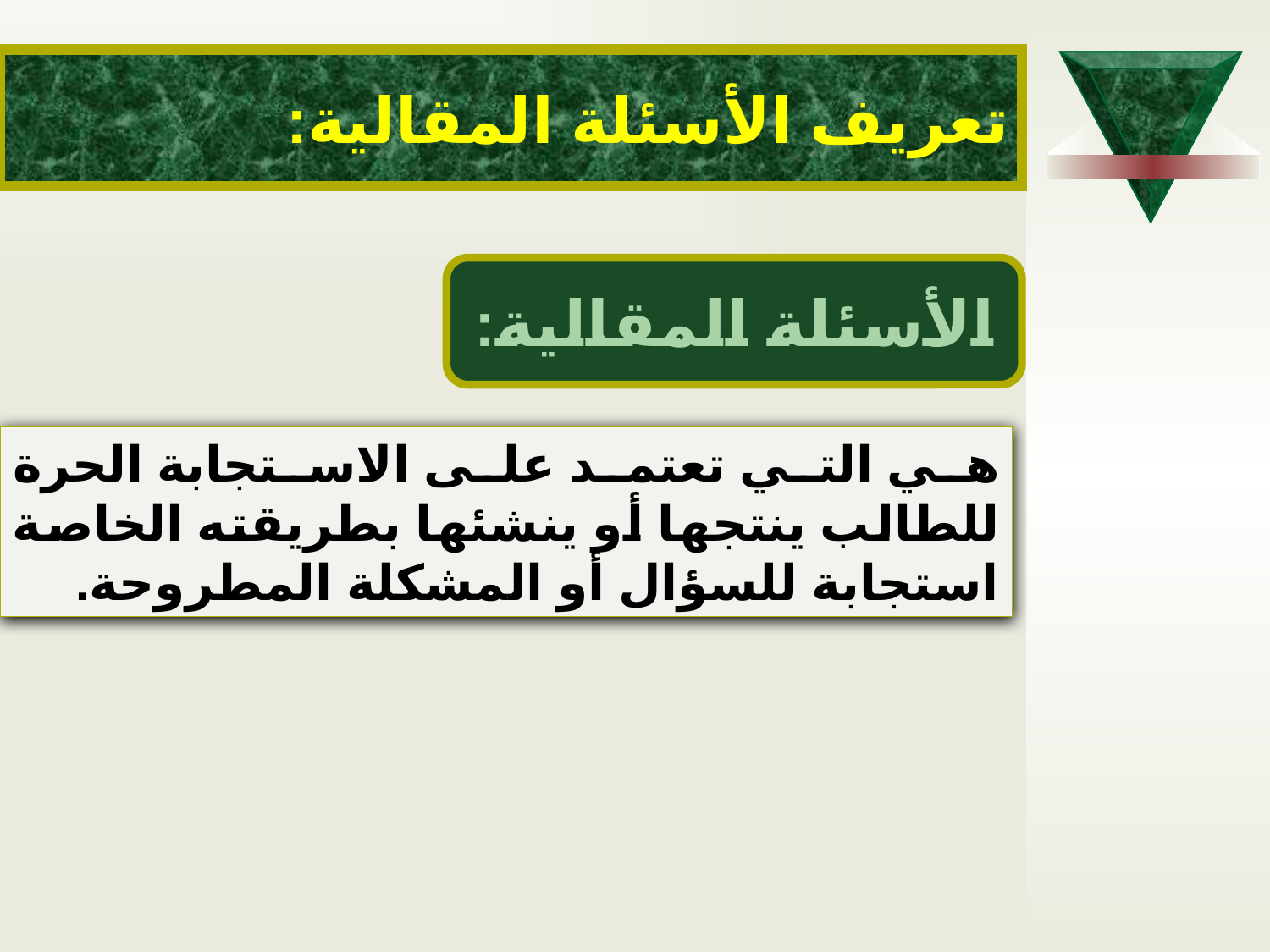

# تعريف الأسئلة المقالية:
الأسئلة المقالية:

هي التي تعتمد على الاستجابة الحرة للطالب ينتجها أو ينشئها بطريقته الخاصة استجابة للسؤال أو المشكلة المطروحة.